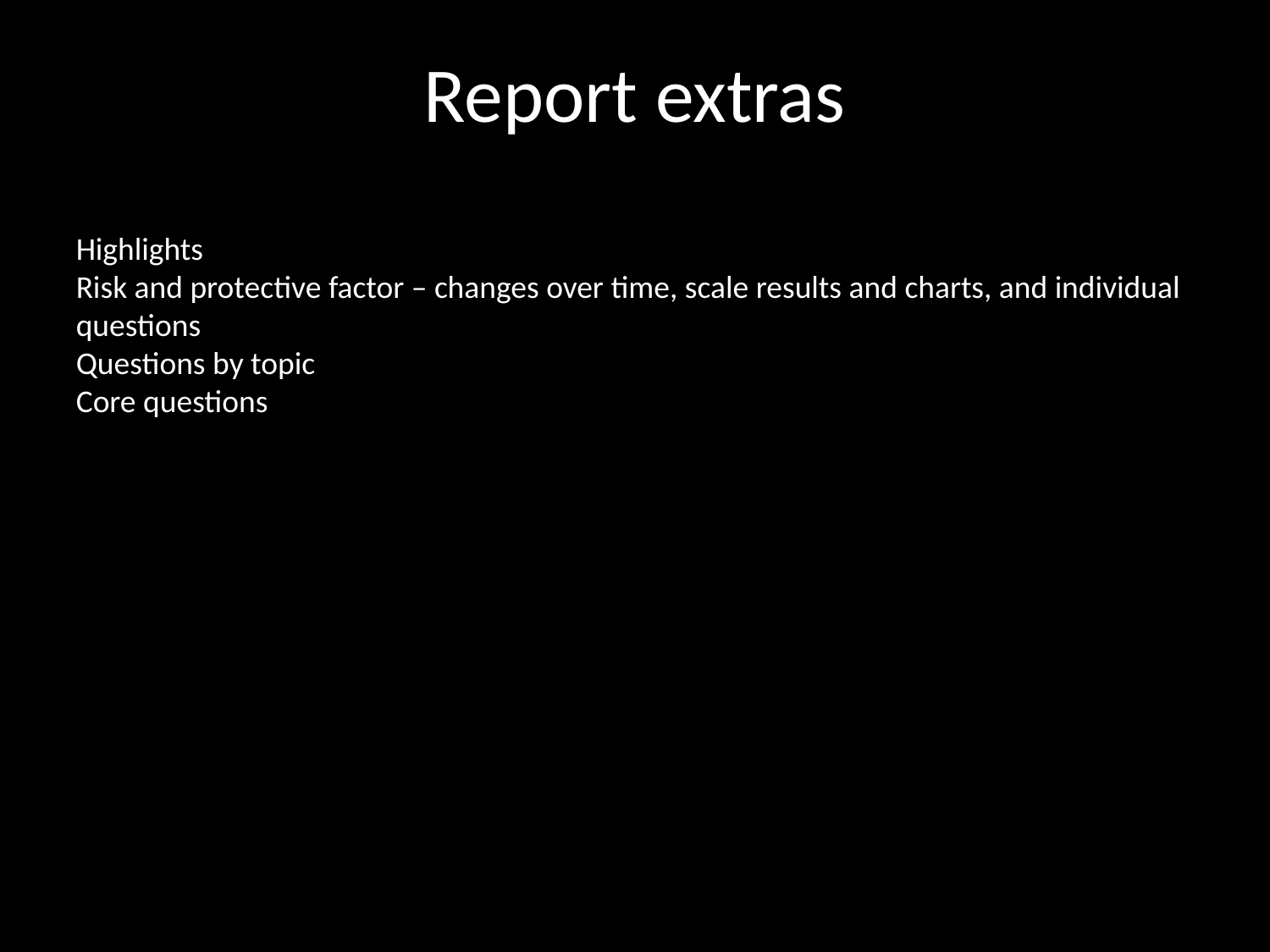

Report extras
Highlights
Risk and protective factor – changes over time, scale results and charts, and individual questions
Questions by topic
Core questions